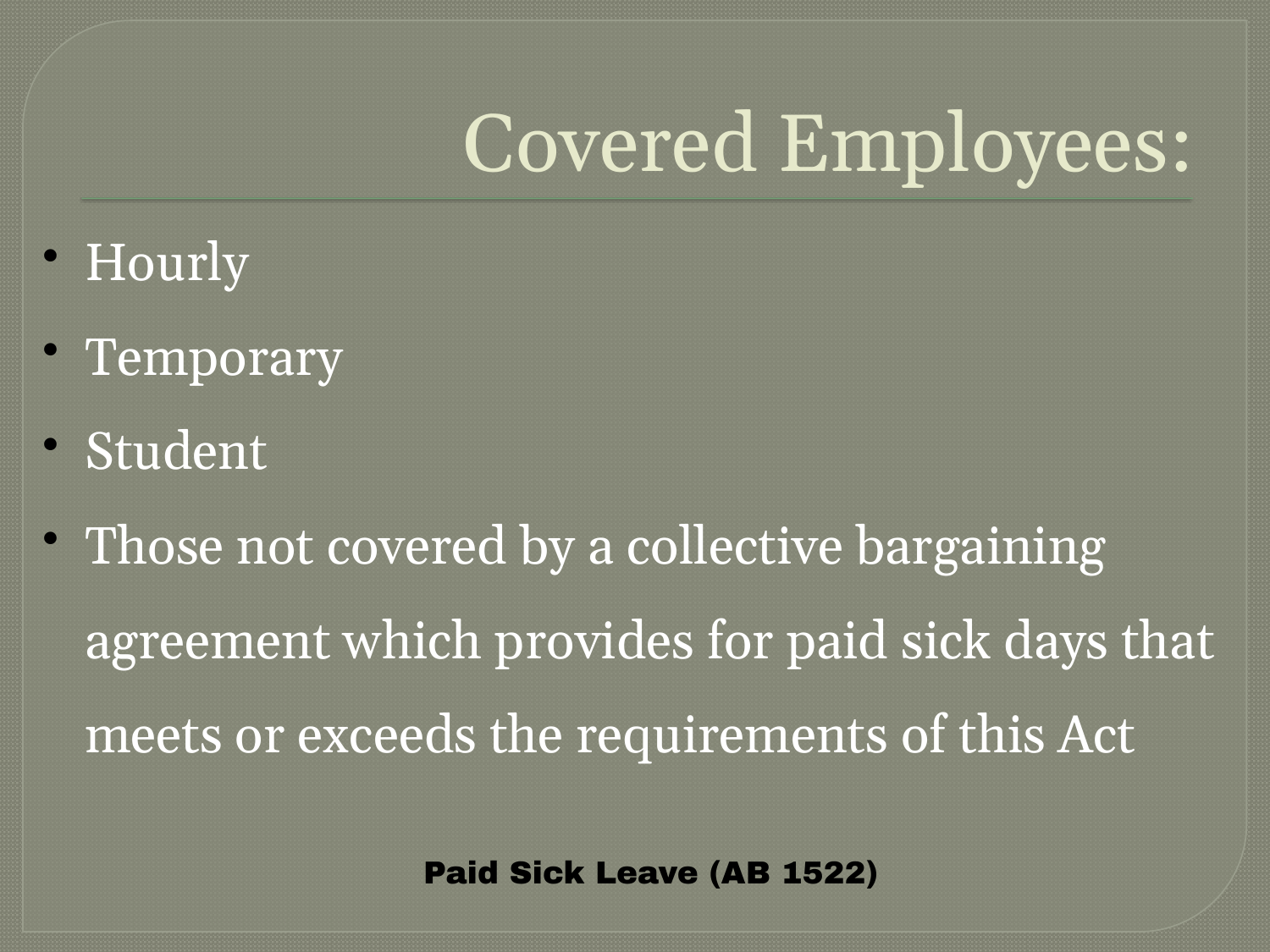

# Covered Employees:
Hourly
Temporary
Student
Those not covered by a collective bargaining agreement which provides for paid sick days that meets or exceeds the requirements of this Act

Paid Sick Leave (AB 1522)